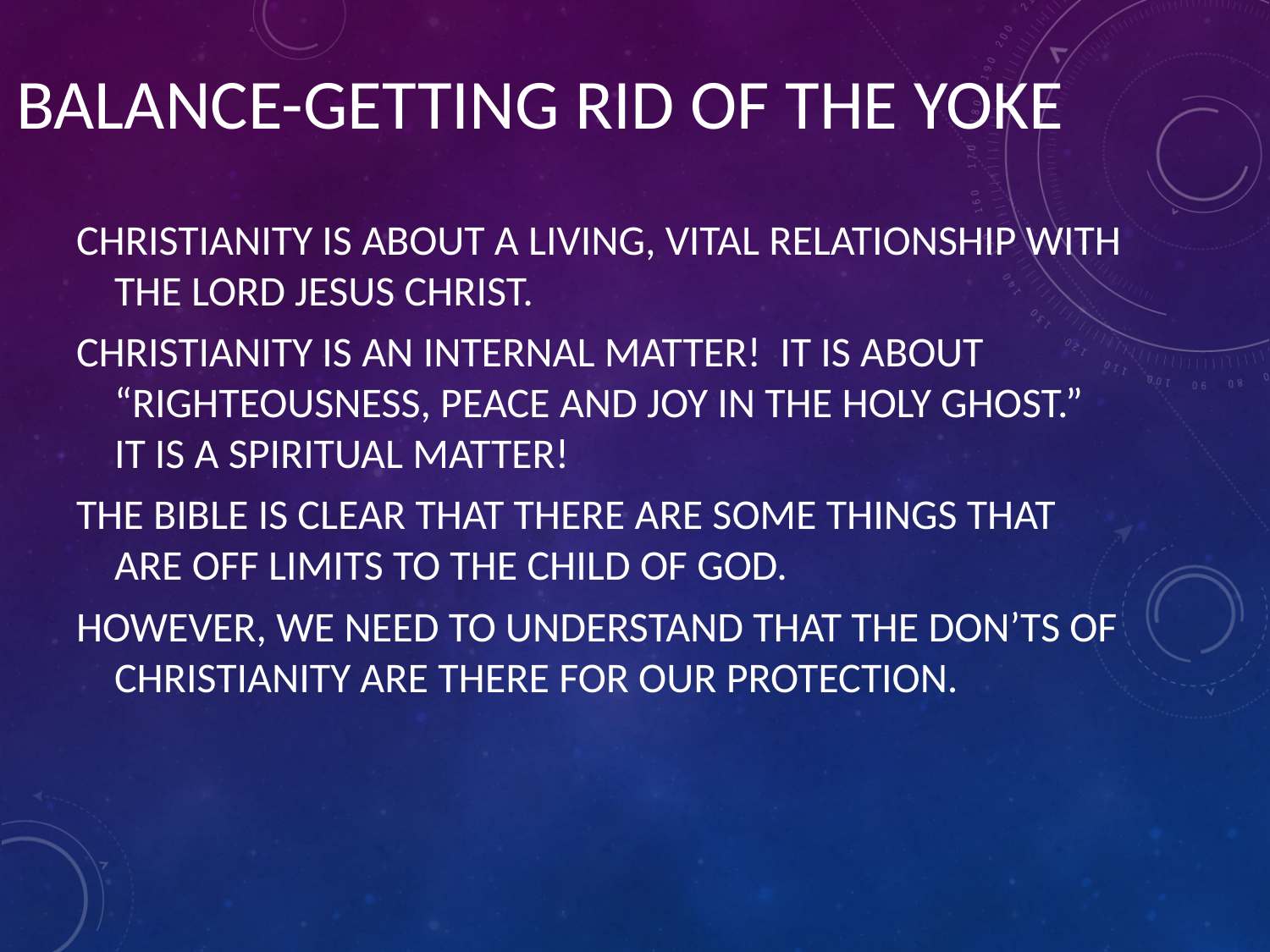

# Balance-Getting Rid of the Yoke
Christianity is about a living, vital relationship with the Lord Jesus Christ.
Christianity is an internal matter!  It is about “righteousness, peace and joy in the Holy Ghost.”  It is a spiritual matter!
The Bible is clear that there are some things that are off limits to the child of God.
However, we need to understand that the don’ts of Christianity are there for our protection.